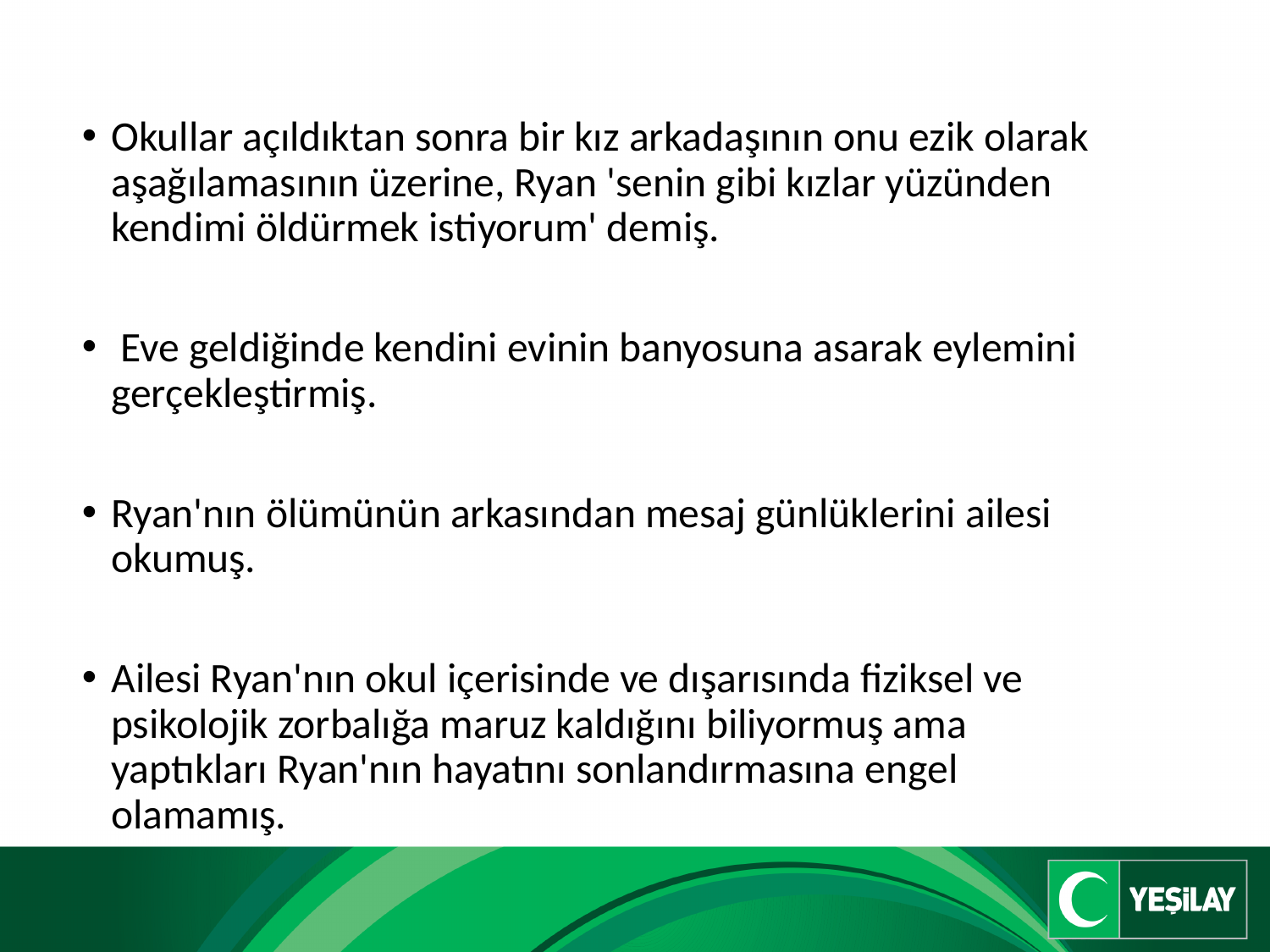

Okullar açıldıktan sonra bir kız arkadaşının onu ezik olarak aşağılamasının üzerine, Ryan 'senin gibi kızlar yüzünden kendimi öldürmek istiyorum' demiş.

 Eve geldiğinde kendini evinin banyosuna asarak eylemini gerçekleştirmiş.

Ryan'nın ölümünün arkasından mesaj günlüklerini ailesi okumuş.

Ailesi Ryan'nın okul içerisinde ve dışarısında fiziksel ve psikolojik zorbalığa maruz kaldığını biliyormuş ama yaptıkları Ryan'nın hayatını sonlandırmasına engel olamamış.